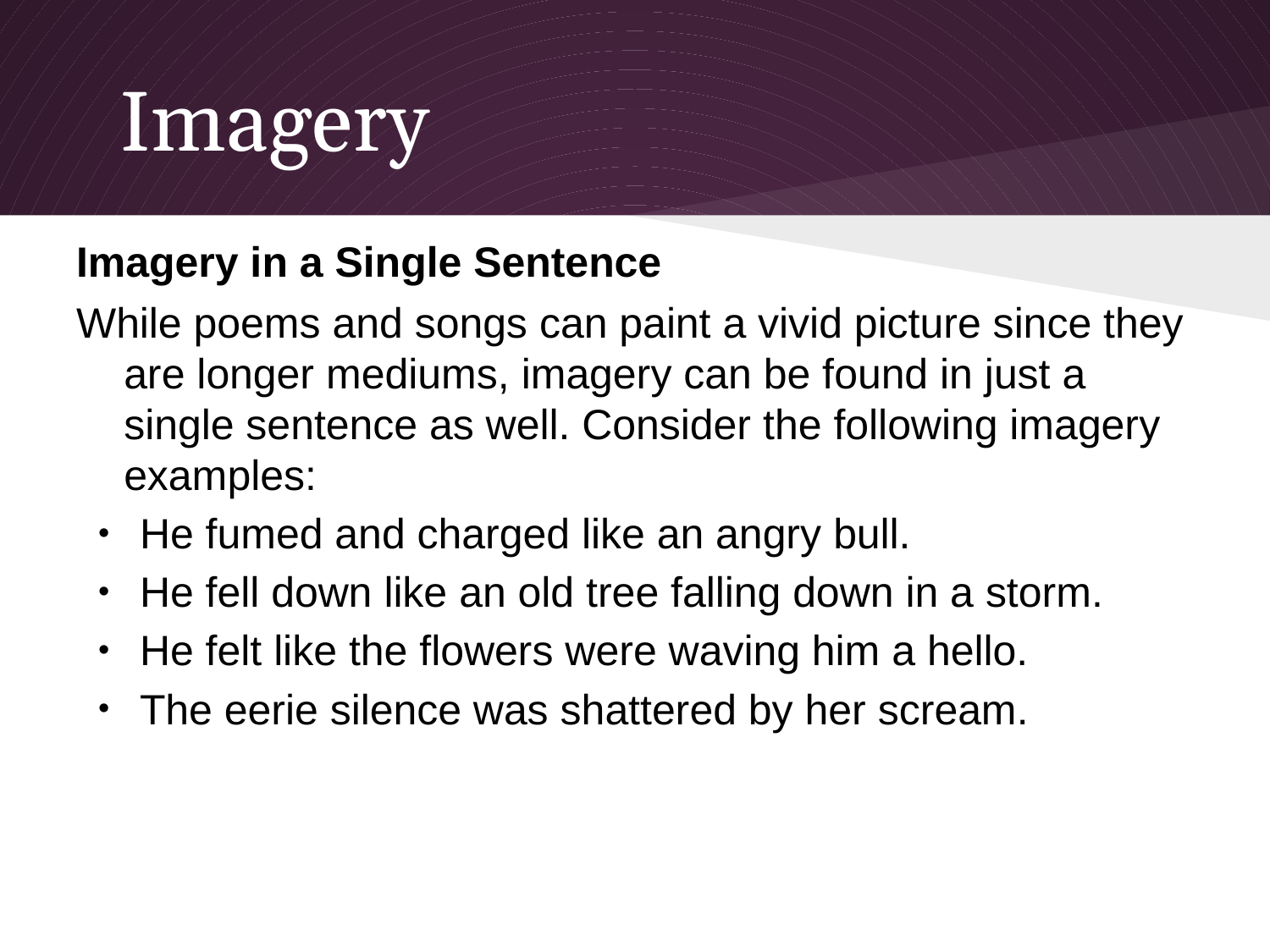

# Imagery
Imagery in a Single Sentence
While poems and songs can paint a vivid picture since they are longer mediums, imagery can be found in just a single sentence as well. Consider the following imagery examples:
He fumed and charged like an angry bull.
He fell down like an old tree falling down in a storm.
He felt like the flowers were waving him a hello.
The eerie silence was shattered by her scream.